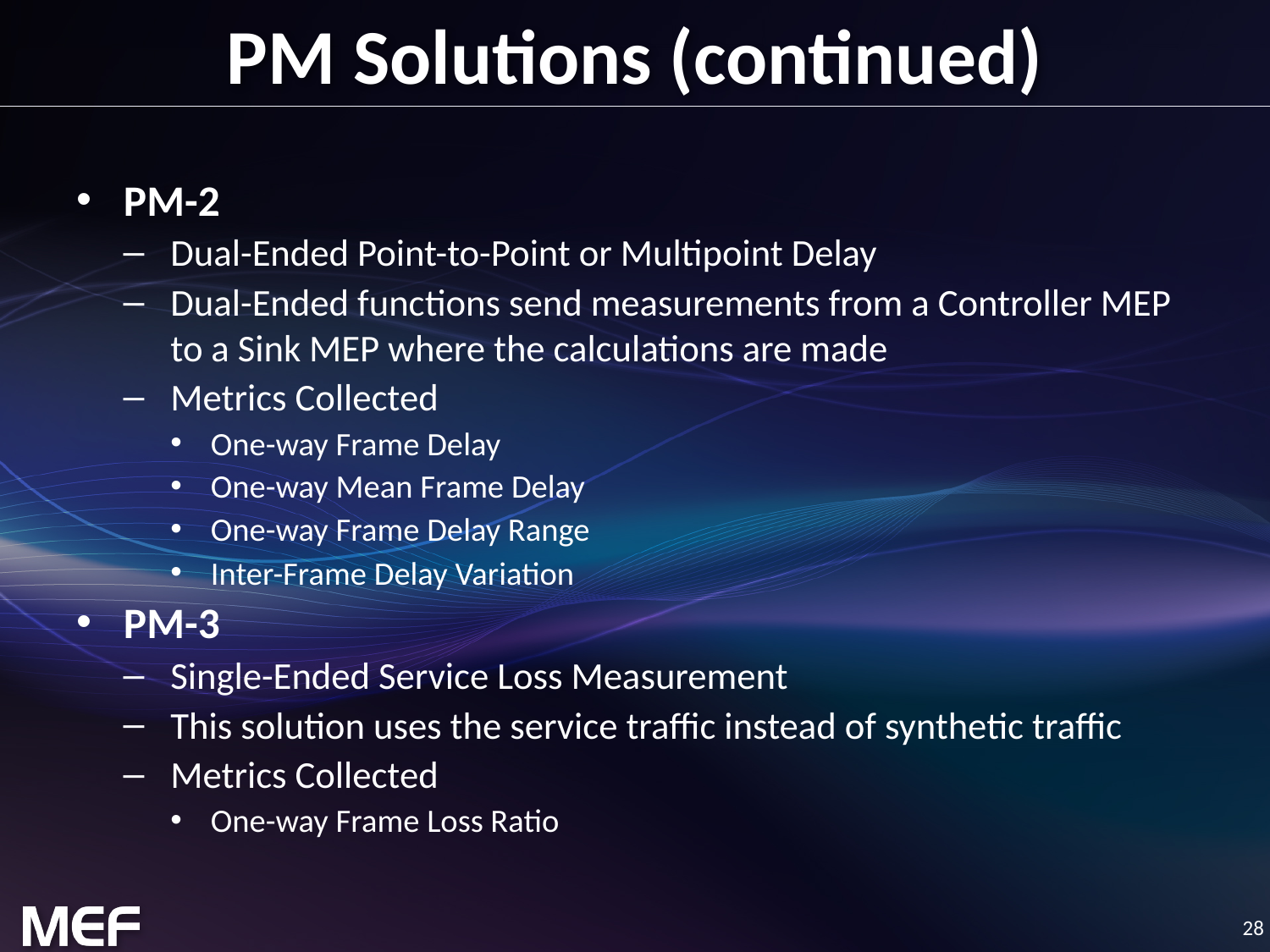

# PM Solutions (continued)
PM-2
Dual-Ended Point-to-Point or Multipoint Delay
Dual-Ended functions send measurements from a Controller MEP to a Sink MEP where the calculations are made
Metrics Collected
One-way Frame Delay
One-way Mean Frame Delay
One-way Frame Delay Range
Inter-Frame Delay Variation
PM-3
Single-Ended Service Loss Measurement
This solution uses the service traffic instead of synthetic traffic
Metrics Collected
One-way Frame Loss Ratio